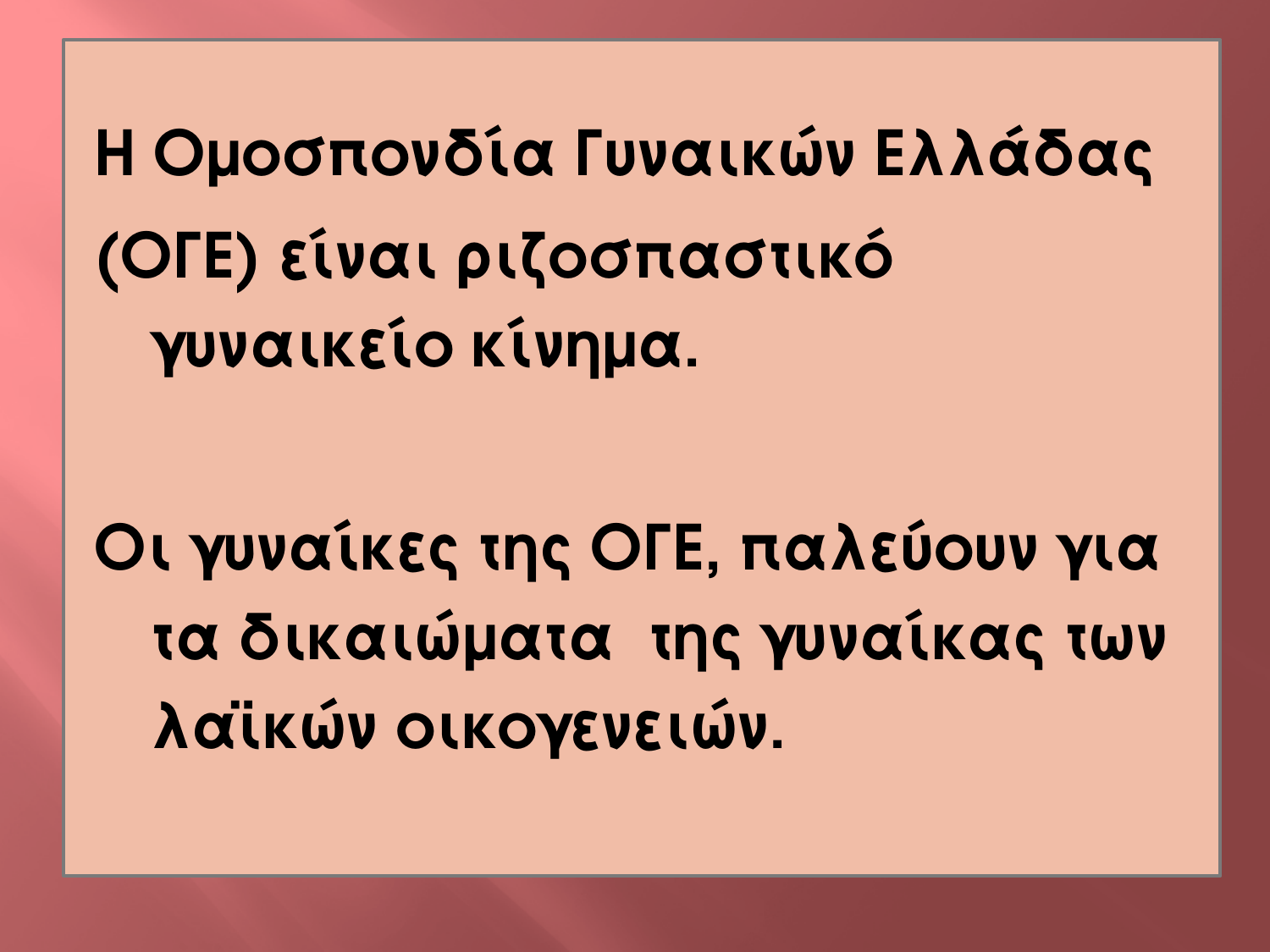

Η Ομοσπονδία Γυναικών Ελλάδας
(ΟΓΕ) είναι ριζοσπαστικό γυναικείο κίνημα.

Οι γυναίκες της ΟΓΕ, παλεύουν για τα δικαιώματα  της γυναίκας των λαϊκών οικογενειών.